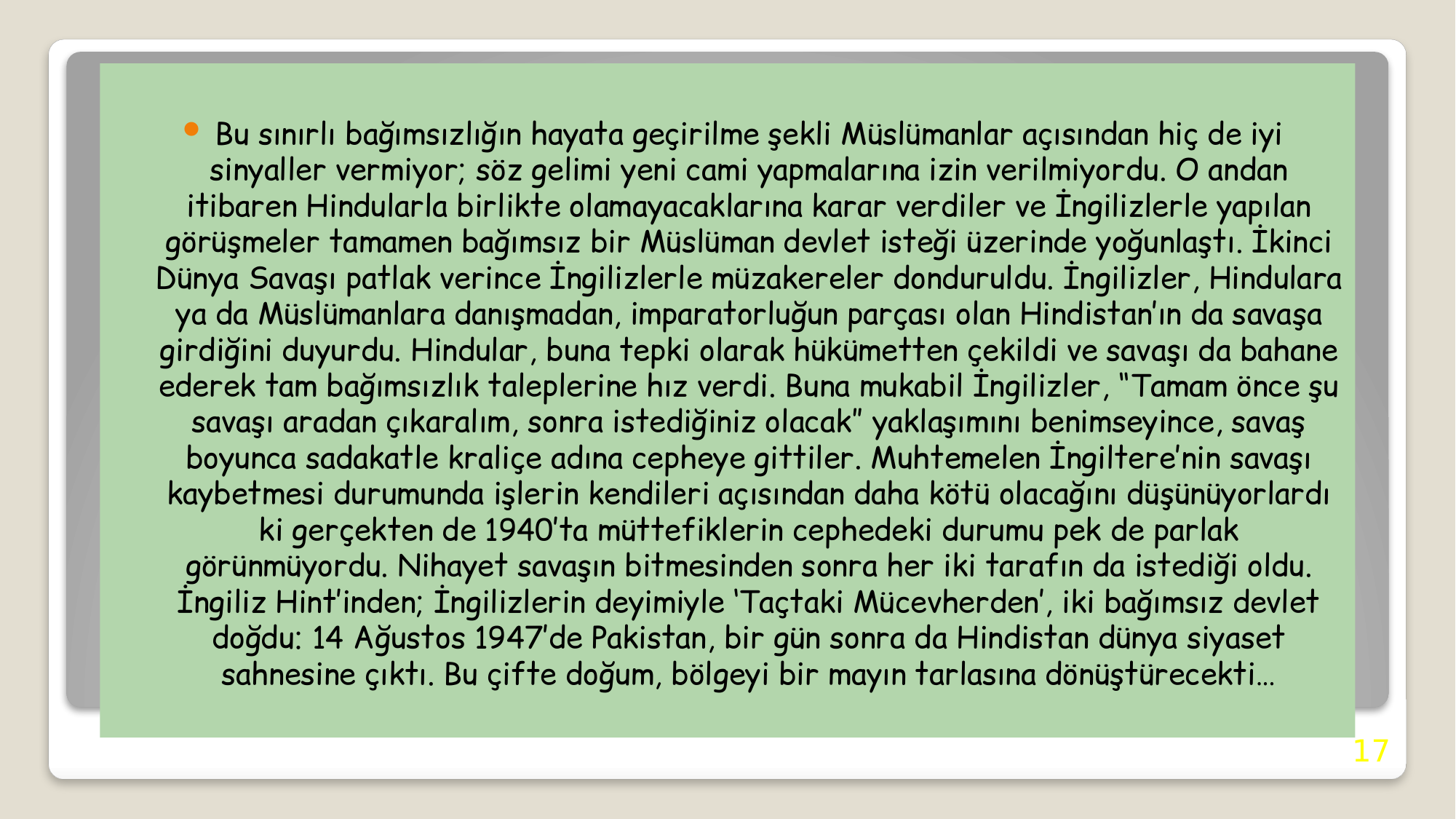

Bu sınırlı bağımsızlığın hayata geçirilme şekli Müslümanlar açısından hiç de iyi sinyaller vermiyor; söz gelimi yeni cami yapmalarına izin verilmiyordu. O andan itibaren Hindularla birlikte olamayacaklarına karar verdiler ve İngilizlerle yapılan görüşmeler tamamen bağımsız bir Müslüman devlet isteği üzerinde yoğunlaştı. İkinci Dünya Savaşı patlak verince İngilizlerle müzakereler donduruldu. İngilizler, Hindulara ya da Müslümanlara danışmadan, imparatorluğun parçası olan Hindistan’ın da savaşa girdiğini duyurdu. Hindular, buna tepki olarak hükümetten çekildi ve savaşı da bahane ederek tam bağımsızlık taleplerine hız verdi. Buna mukabil İngilizler, “Tamam önce şu savaşı aradan çıkaralım, sonra istediğiniz olacak” yaklaşımını benimseyince, savaş boyunca sadakatle kraliçe adına cepheye gittiler. Muhtemelen İngiltere’nin savaşı kaybetmesi durumunda işlerin kendileri açısından daha kötü olacağını düşünüyorlardı ki gerçekten de 1940’ta müttefiklerin cephedeki durumu pek de parlak görünmüyordu. Nihayet savaşın bitmesinden sonra her iki tarafın da istediği oldu. İngiliz Hint’inden; İngilizlerin deyimiyle ‘Taçtaki Mücevherden’, iki bağımsız devlet doğdu: 14 Ağustos 1947’de Pakistan, bir gün sonra da Hindistan dünya siyaset sahnesine çıktı. Bu çifte doğum, bölgeyi bir mayın tarlasına dönüştürecekti…
17